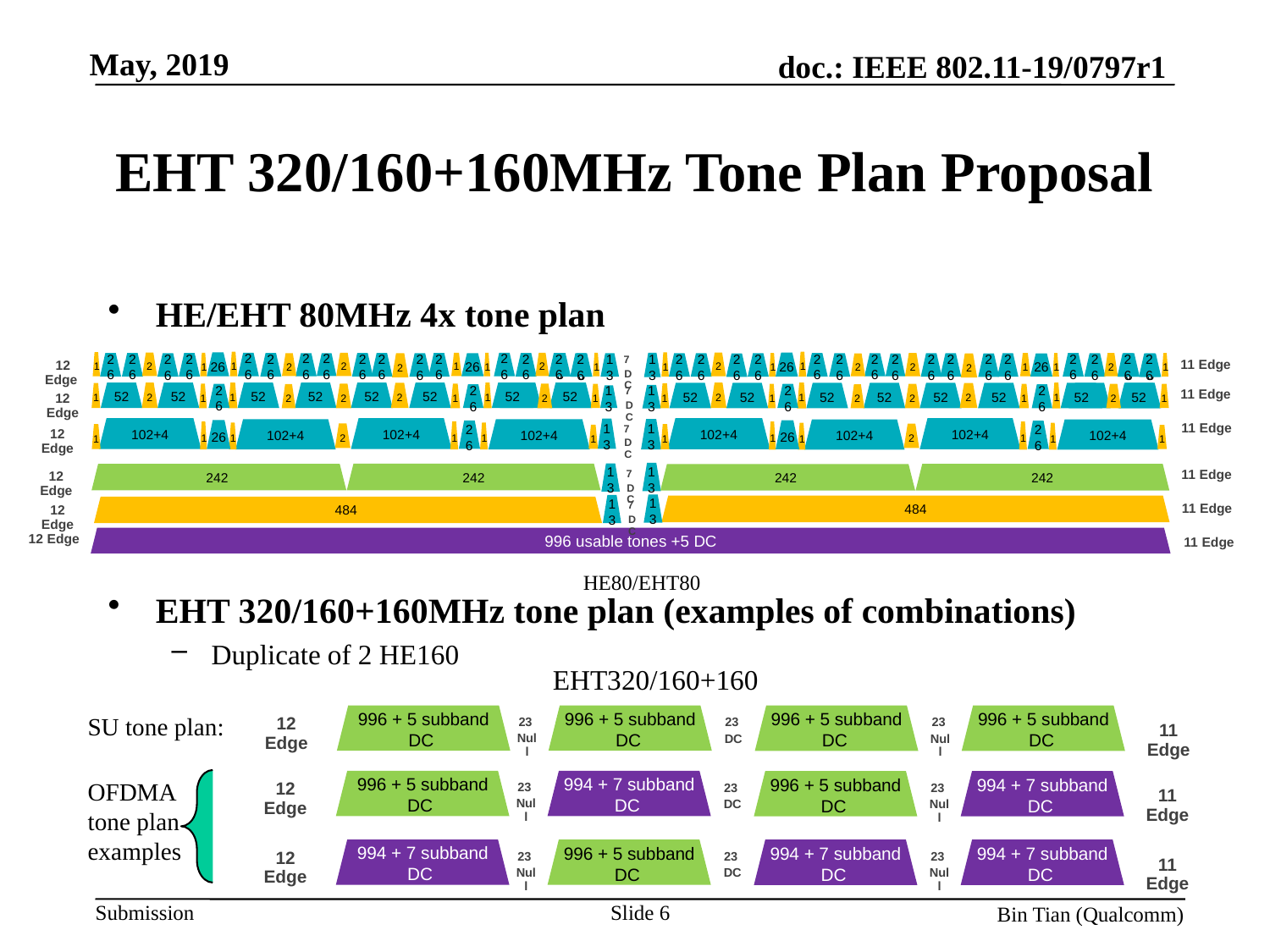

# EHT 320/160+160MHz Tone Plan Proposal
HE/EHT 80MHz 4x tone plan

EHT 320/160+160MHz tone plan (examples of combinations)
Duplicate of 2 HE160

7
DC
1
1
2
26
1
1
1
2
2
1
26
26
26
26
26
26
26
26
26
26
26
26
26
2
26
26
2
26
26
26
26
2
1
1
52
52
52
52
52
52
52
52
52
52
2
1
1
1
2
2
1
26
2
26
102+4
102+4
102+4
102+4
26
26
1
1
1
1
2
1
1
242
242
11 Edge
1
1
2
26
1
1
1
2
2
1
26
26
26
26
26
26
26
26
26
26
26
26
26
2
26
26
2
26
26
26
26
2
1
1
52
52
52
52
52
52
52
52
52
52
2
1
1
1
2
2
1
26
2
26
102+4
102+4
102+4
102+4
26
26
1
1
1
1
2
1
1
242
242
13
13
 12 Edge
7
DC
11 Edge
13
13
12 Edge
11 Edge
7
DC
13
13
12 Edge
11 Edge
7
DC
13
13
12 Edge
7
DC
13
13
484
11 Edge
484
12 Edge
12 Edge
996 usable tones +5 DC
11 Edge
HE80/EHT80
EHT320/160+160
SU tone plan:
996 + 5 subband DC
996 + 5 subband DC
996 + 5 subband DC
996 + 5 subband DC
12 Edge
23
Null
23
DC
23
Null
11 Edge
OFDMA tone plan examples

994 + 7 subband DC
996 + 5 subband DC
996 + 5 subband DC
994 + 7 subband DC
12 Edge
23
Null
23
DC
23
Null
11 Edge
996 + 5 subband DC
994 + 7 subband DC
994 + 7 subband DC
994 + 7 subband DC
12 Edge
23
Null
23
DC
23
Null
11 Edge
Slide 6